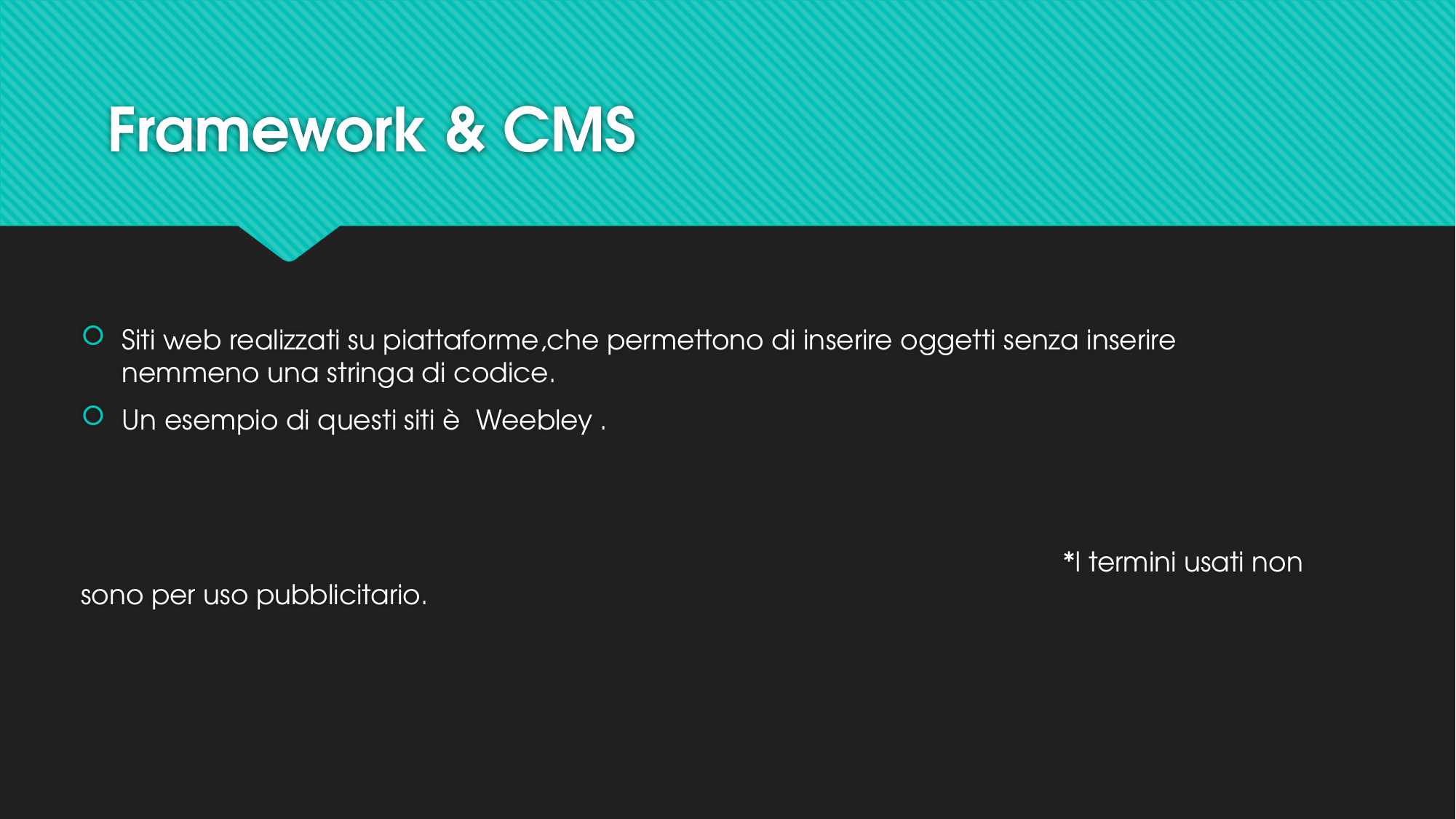

# Framework & CMS
Siti web realizzati su piattaforme,che permettono di inserire oggetti senza inserire nemmeno una stringa di codice.
Un esempio di questi siti è  Weebley .

								         	*I termini usati non sono per uso pubblicitario.